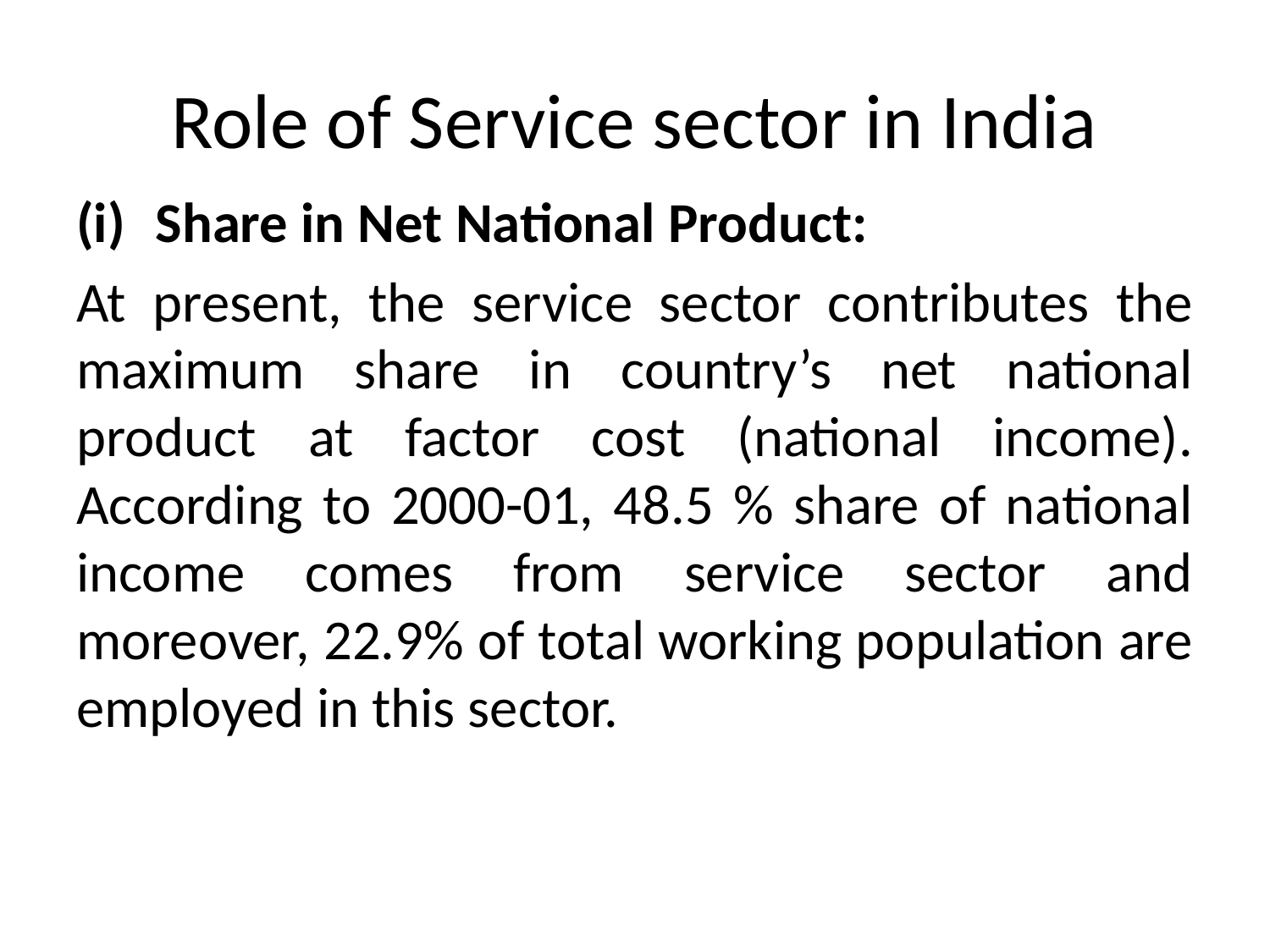

# Role of Service sector in India
Share in Net National Product:
At present, the service sector contributes the maximum share in country’s net national product at factor cost (national income). According to 2000-01, 48.5 % share of national income comes from service sector and moreover, 22.9% of total working population are employed in this sector.